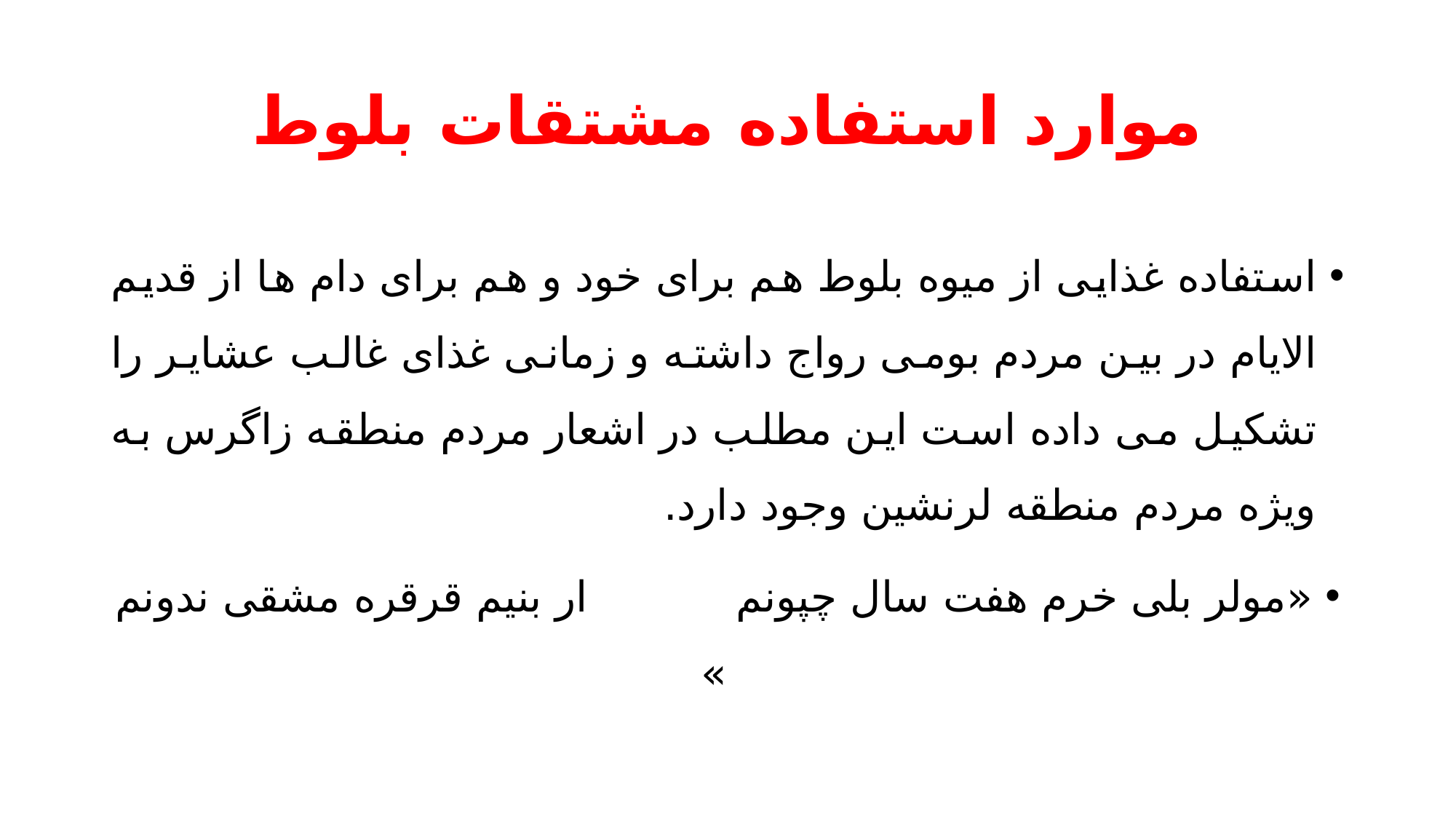

# موارد استفاده مشتقات بلوط
استفاده غذایی از میوه بلوط هم برای خود و هم برای دام ها از قدیم الایام در بین مردم بومی رواج داشته و زمانی غذای غالب عشایر را تشکیل می داده است این مطلب در اشعار مردم منطقه زاگرس به ویژه مردم منطقه لرنشین وجود دارد.
«مولر بلی خرم هفت سال چپونم           ار بنیم قرقره مشقی ندونم »